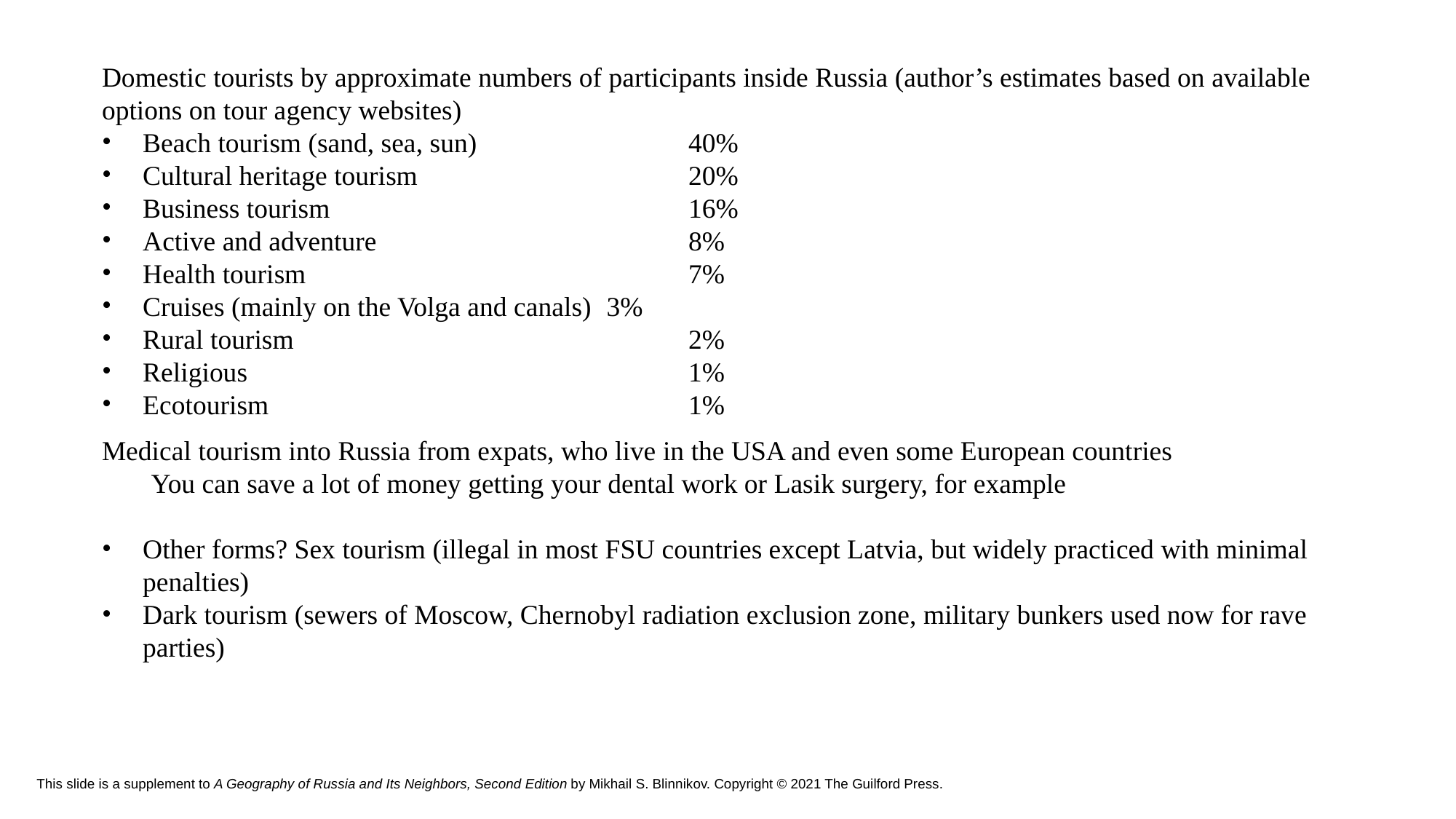

Domestic tourists by approximate numbers of participants inside Russia (author’s estimates based on available options on tour agency websites)
Beach tourism (sand, sea, sun)		40%
Cultural heritage tourism		20%
Business tourism		16%
Active and adventure		8%
Health tourism		7%
Cruises (mainly on the Volga and canals) 	3%
Rural tourism		2%
Religious		1%
Ecotourism		1%
Medical tourism into Russia from expats, who live in the USA and even some European countries
	You can save a lot of money getting your dental work or Lasik surgery, for example

Other forms? Sex tourism (illegal in most FSU countries except Latvia, but widely practiced with minimal penalties)
Dark tourism (sewers of Moscow, Chernobyl radiation exclusion zone, military bunkers used now for rave parties)
# This slide is a supplement to A Geography of Russia and Its Neighbors, Second Edition by Mikhail S. Blinnikov. Copyright © 2021 The Guilford Press.